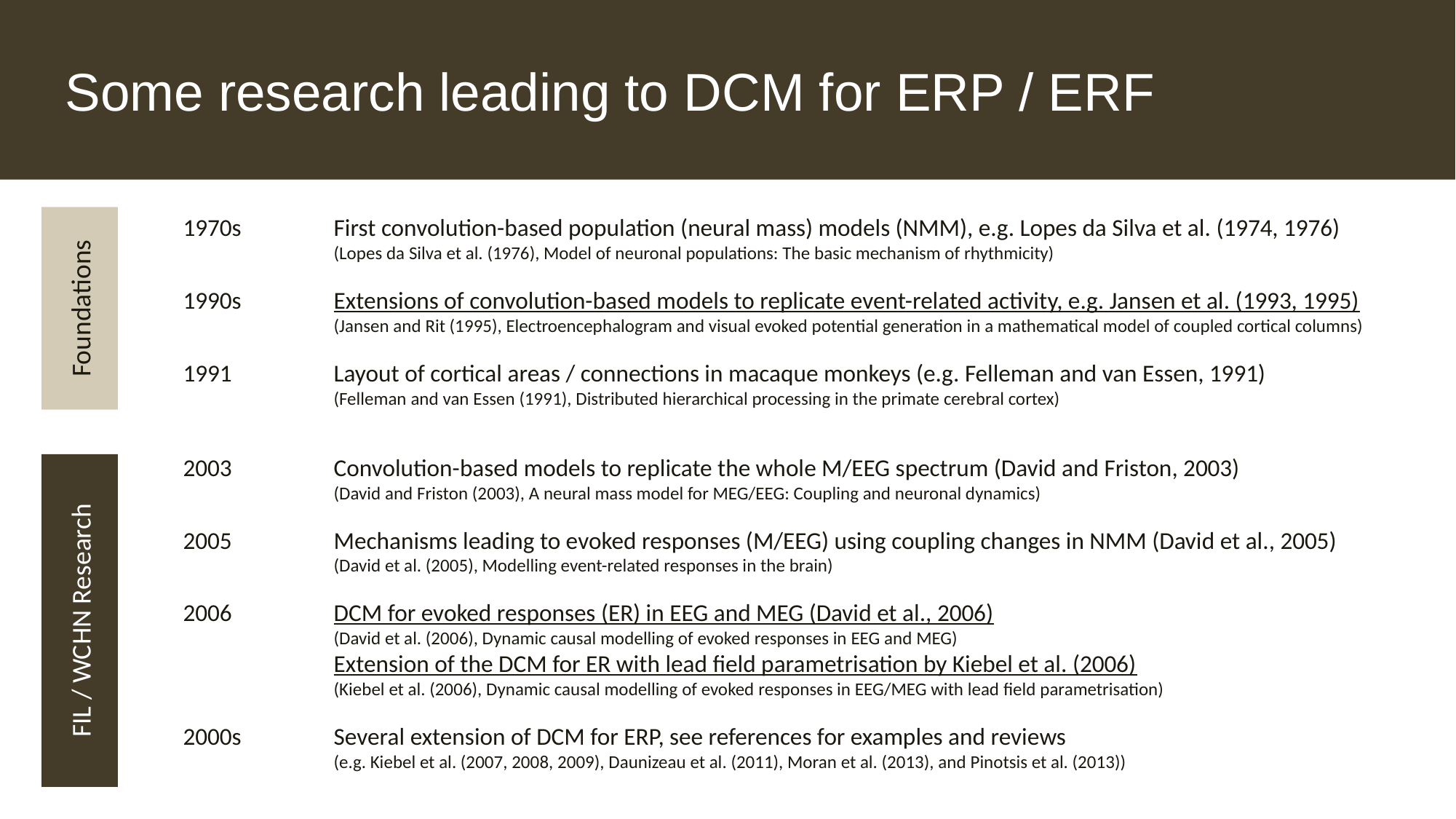

Some research leading to DCM for ERP / ERF
1970s 	First convolution-based population (neural mass) models (NMM), e.g. Lopes da Silva et al. (1974, 1976)
	(Lopes da Silva et al. (1976), Model of neuronal populations: The basic mechanism of rhythmicity)

1990s	Extensions of convolution-based models to replicate event-related activity, e.g. Jansen et al. (1993, 1995)
	(Jansen and Rit (1995), Electroencephalogram and visual evoked potential generation in a mathematical model of coupled cortical columns)

1991	Layout of cortical areas / connections in macaque monkeys (e.g. Felleman and van Essen, 1991)
	(Felleman and van Essen (1991), Distributed hierarchical processing in the primate cerebral cortex)

2003	Convolution-based models to replicate the whole M/EEG spectrum (David and Friston, 2003)
	(David and Friston (2003), A neural mass model for MEG/EEG: Coupling and neuronal dynamics)

2005	Mechanisms leading to evoked responses (M/EEG) using coupling changes in NMM (David et al., 2005)
	(David et al. (2005), Modelling event-related responses in the brain)

2006	DCM for evoked responses (ER) in EEG and MEG (David et al., 2006)
	(David et al. (2006), Dynamic causal modelling of evoked responses in EEG and MEG)
	Extension of the DCM for ER with lead field parametrisation by Kiebel et al. (2006)
	(Kiebel et al. (2006), Dynamic causal modelling of evoked responses in EEG/MEG with lead field parametrisation)

2000s	Several extension of DCM for ERP, see references for examples and reviews
	(e.g. Kiebel et al. (2007, 2008, 2009), Daunizeau et al. (2011), Moran et al. (2013), and Pinotsis et al. (2013))
Foundations
FIL / WCHN Research